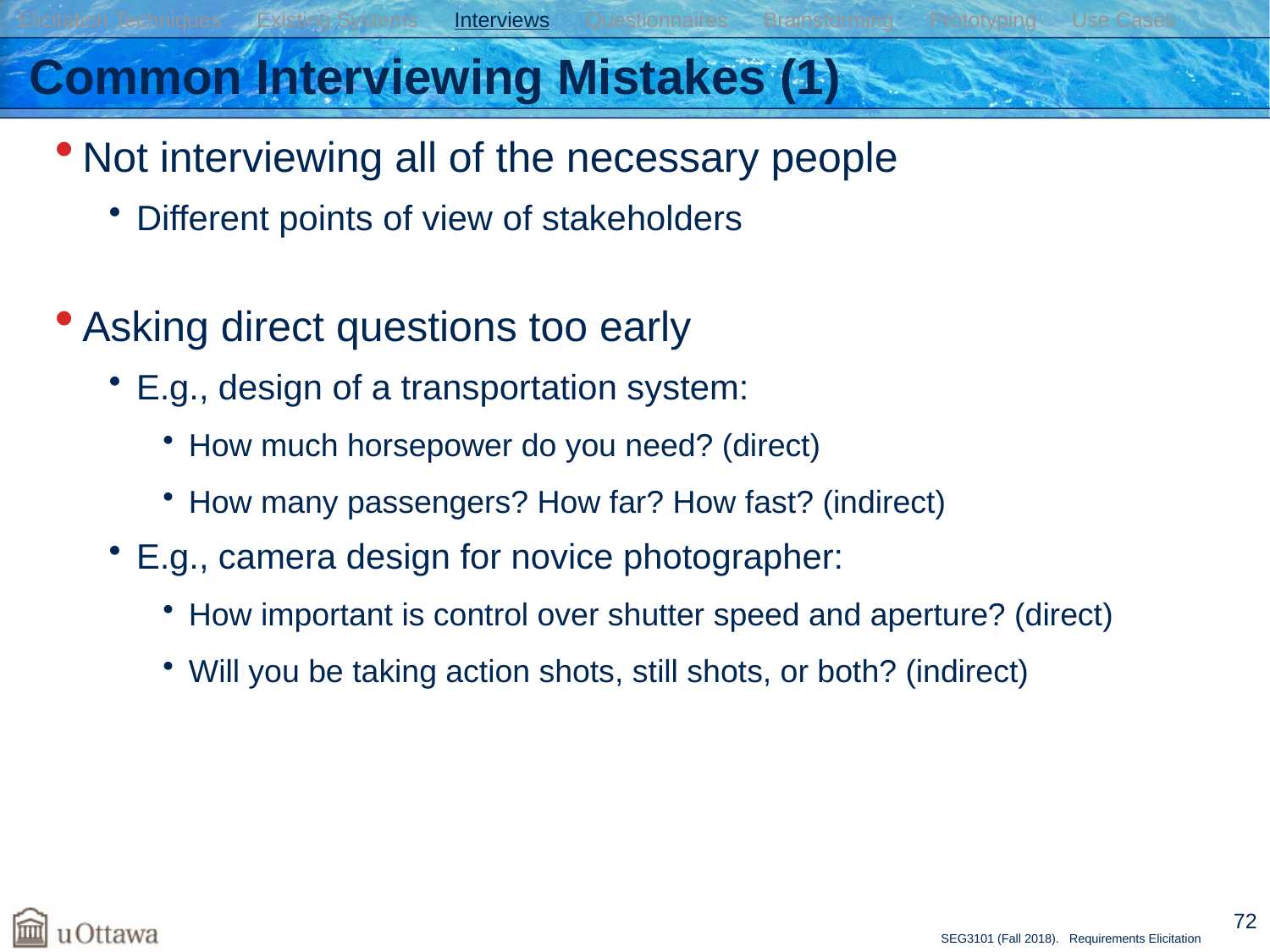

Elicitation Techniques      Existing Systems      Interviews      Questionnaires      Brainstorming      Prototyping      Use Cases
# Common Interviewing Mistakes (1)
Not interviewing all of the necessary people
Different points of view of stakeholders

Asking direct questions too early
E.g., design of a transportation system:
How much horsepower do you need? (direct)
How many passengers? How far? How fast? (indirect)
E.g., camera design for novice photographer:
How important is control over shutter speed and aperture? (direct)
Will you be taking action shots, still shots, or both? (indirect)
72